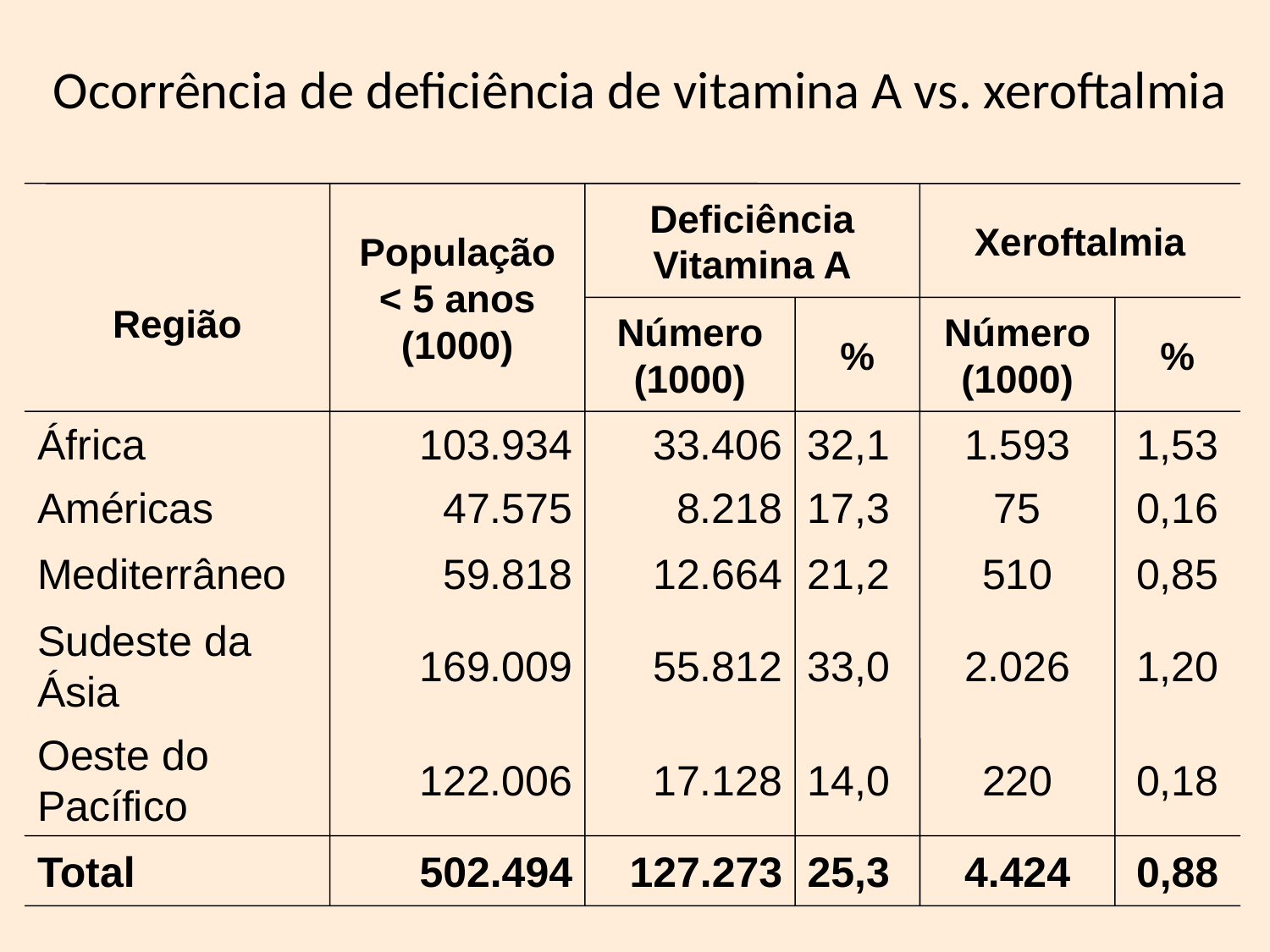

Ocorrência de deficiência de vitamina A vs. xeroftalmia

Região

População
< 5 anos (1000)

Deficiência Vitamina A

Xeroftalmia

Número (1000)

%

Número (1000)
%

África

103.934
33.406
32,1
1.593
1,53
Américas

47.575
8.218
17,3
75
0,16
Mediterrâneo

59.818
12.664
21,2
510
0,85
Sudeste da Ásia

169.009
55.812
33,0
2.026
1,20
Oeste do Pacífico

122.006
17.128
14,0
220
0,18
Total

502.494
127.273
25,3
4.424
0,88